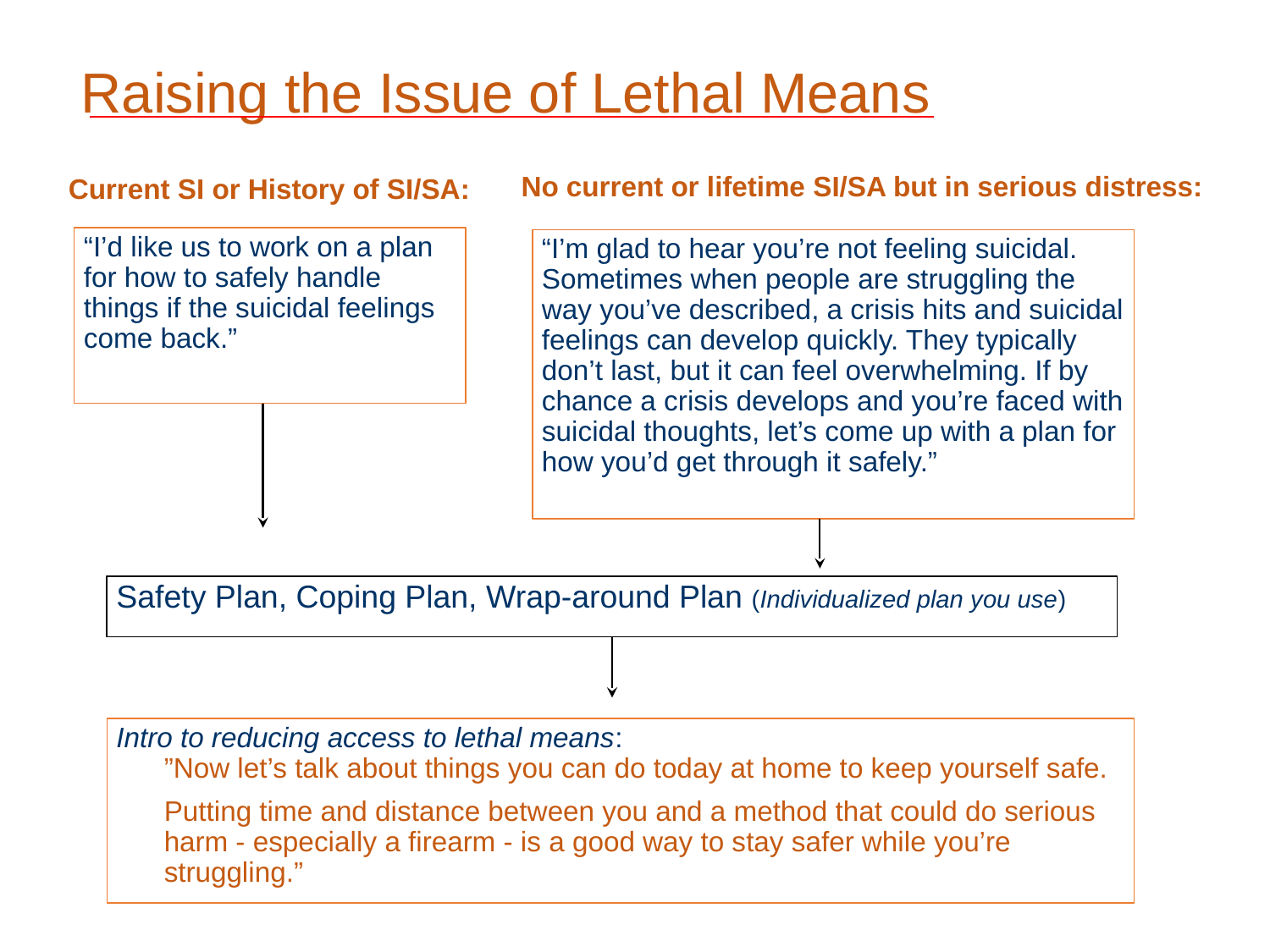

# Raising the Issue of Lethal Means
No current or lifetime SI/SA but in serious distress:
Current SI or History of SI/SA:
“I’d like us to work on a plan for how to safely handle things if the suicidal feelings come back.”
“I’m glad to hear you’re not feeling suicidal. Sometimes when people are struggling the way you’ve described, a crisis hits and suicidal feelings can develop quickly. They typically don’t last, but it can feel overwhelming. If by chance a crisis develops and you’re faced with suicidal thoughts, let’s come up with a plan for how you’d get through it safely.”
Safety Plan, Coping Plan, Wrap-around Plan (Individualized plan you use)
Intro to reducing access to lethal means:
”Now let’s talk about things you can do today at home to keep yourself safe.

Putting time and distance between you and a method that could do serious harm - especially a firearm - is a good way to stay safer while you’re struggling.”